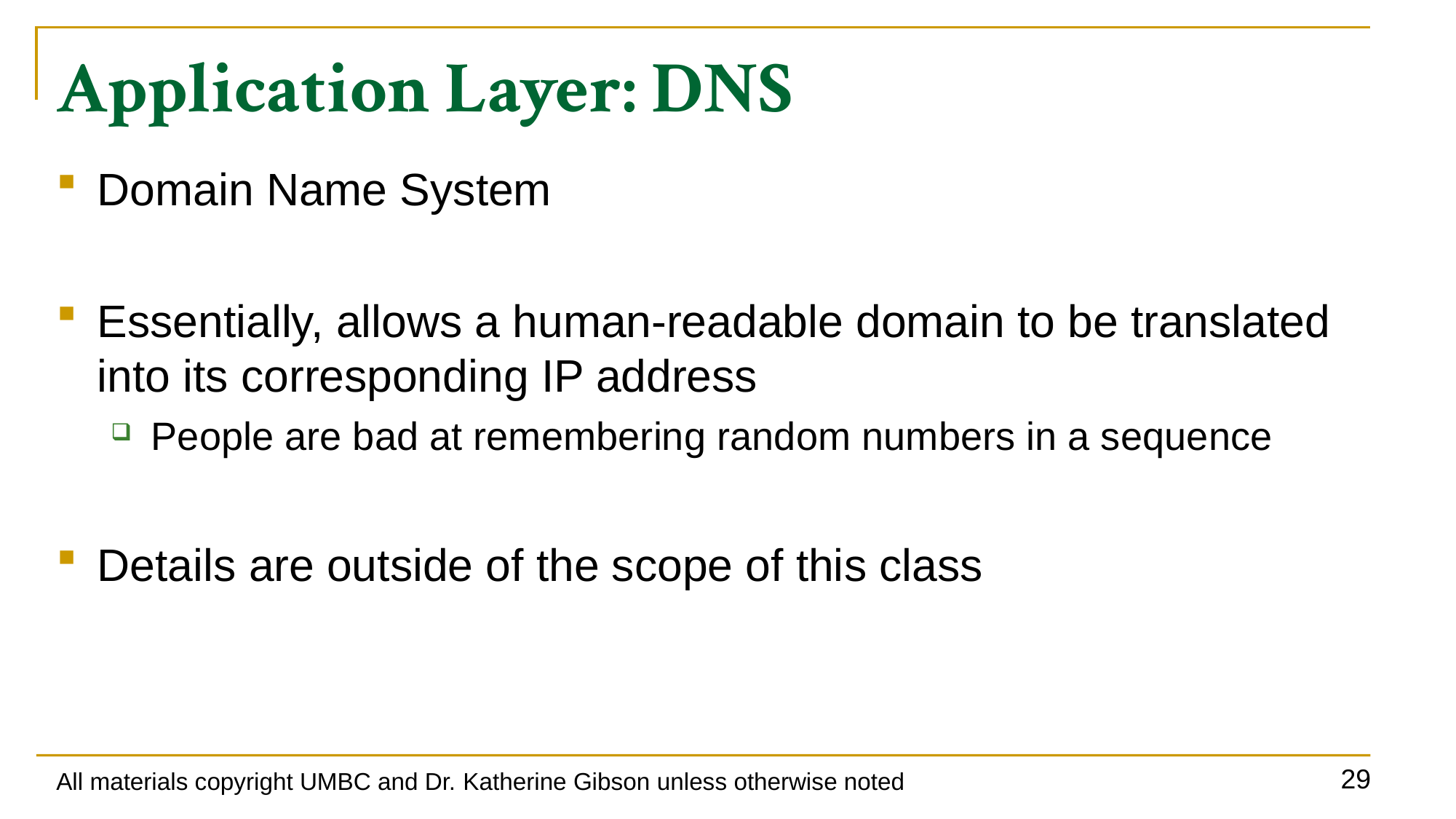

# Application Layer: DNS
Domain Name System

Essentially, allows a human-readable domain to be translated into its corresponding IP address
People are bad at remembering random numbers in a sequence

Details are outside of the scope of this class